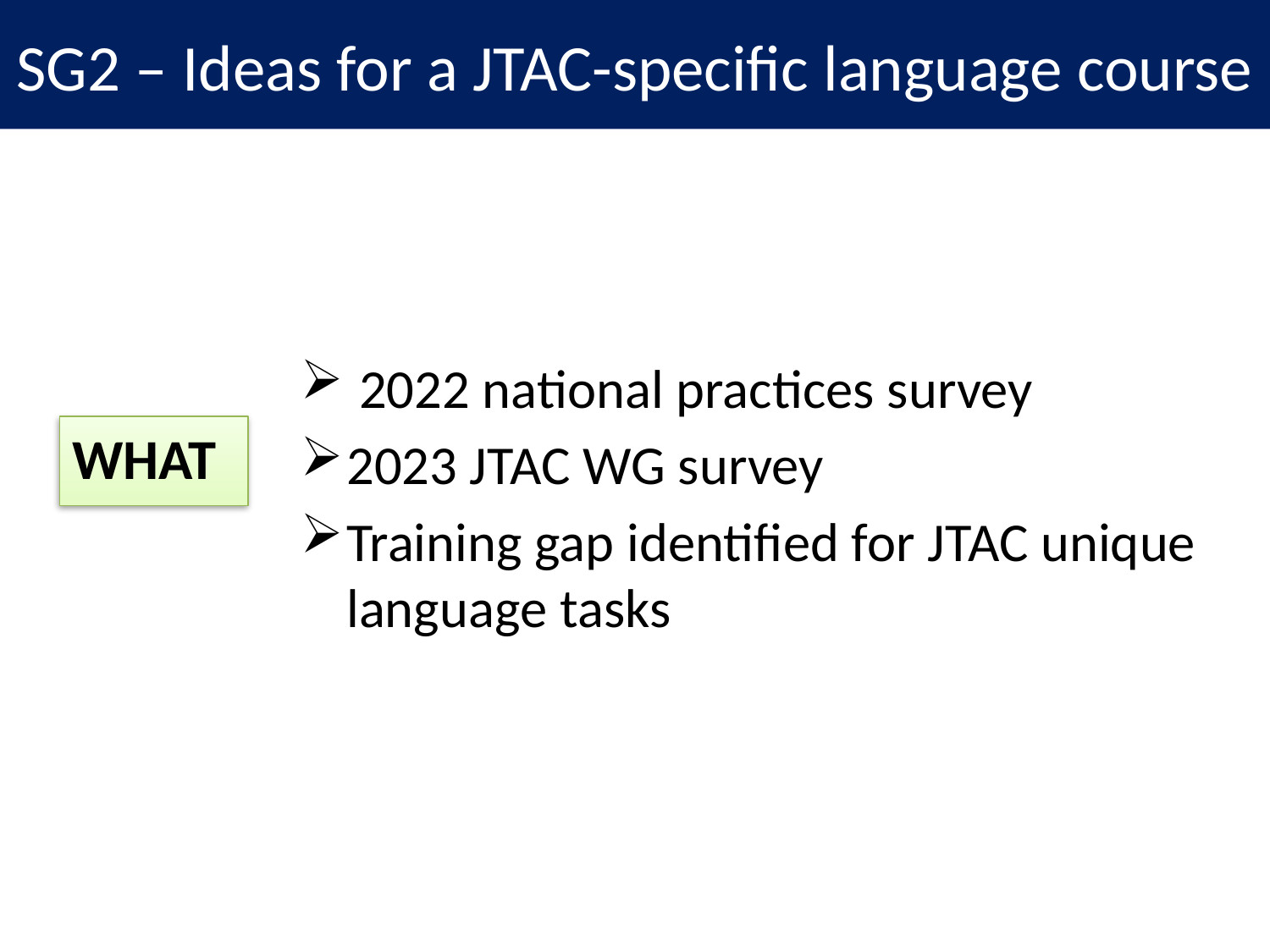

# SG2 – Ideas for a JTAC-specific language course

 2022 national practices survey
2023 JTAC WG survey
Training gap identified for JTAC unique language tasks

WHAT